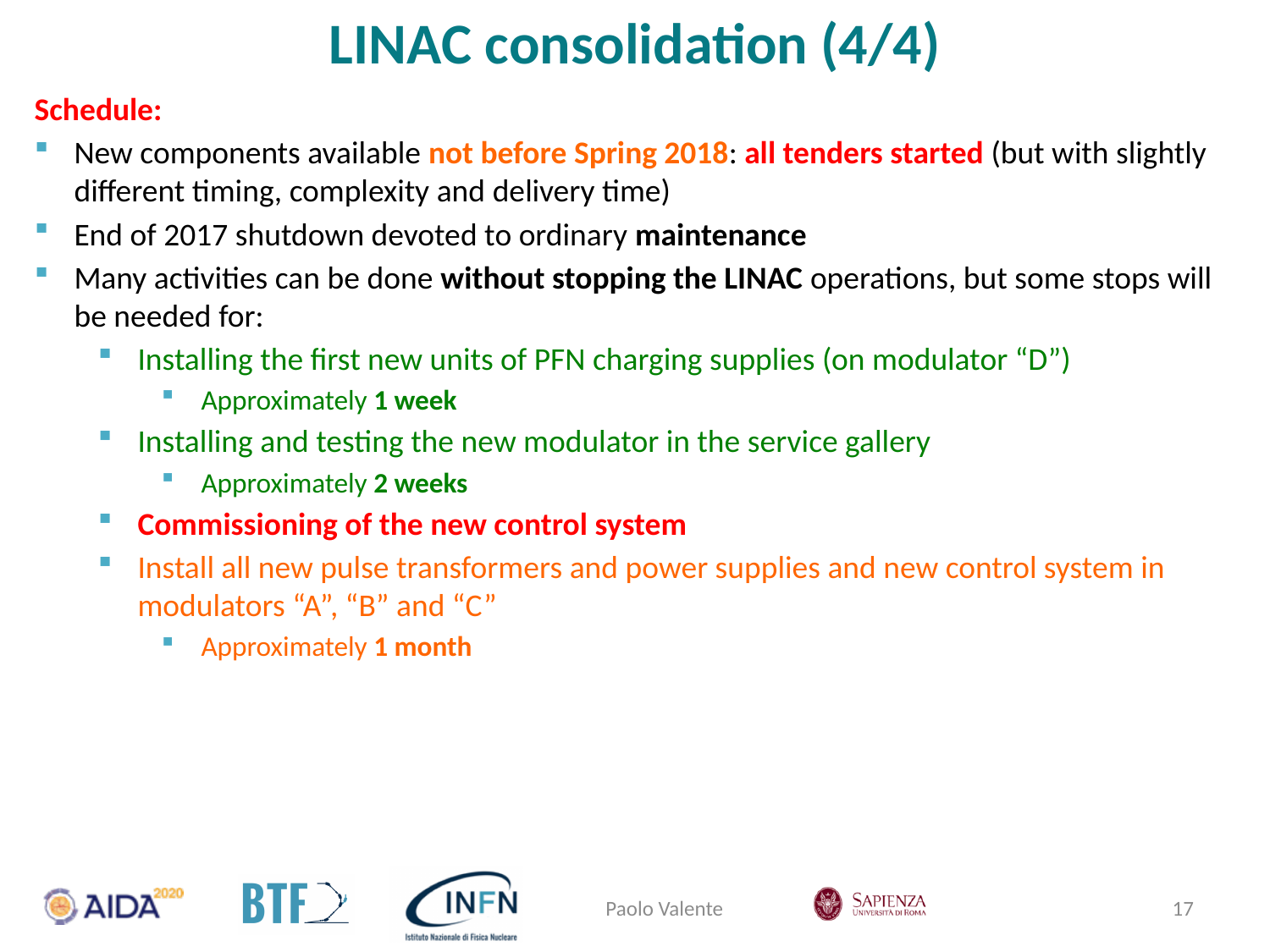

# LINAC consolidation (4/4)
Schedule:
New components available not before Spring 2018: all tenders started (but with slightly different timing, complexity and delivery time)
End of 2017 shutdown devoted to ordinary maintenance
Many activities can be done without stopping the LINAC operations, but some stops will be needed for:
Installing the first new units of PFN charging supplies (on modulator “D”)
Approximately 1 week
Installing and testing the new modulator in the service gallery
Approximately 2 weeks
Commissioning of the new control system
Install all new pulse transformers and power supplies and new control system in modulators “A”, “B” and “C”
Approximately 1 month
Paolo Valente
17